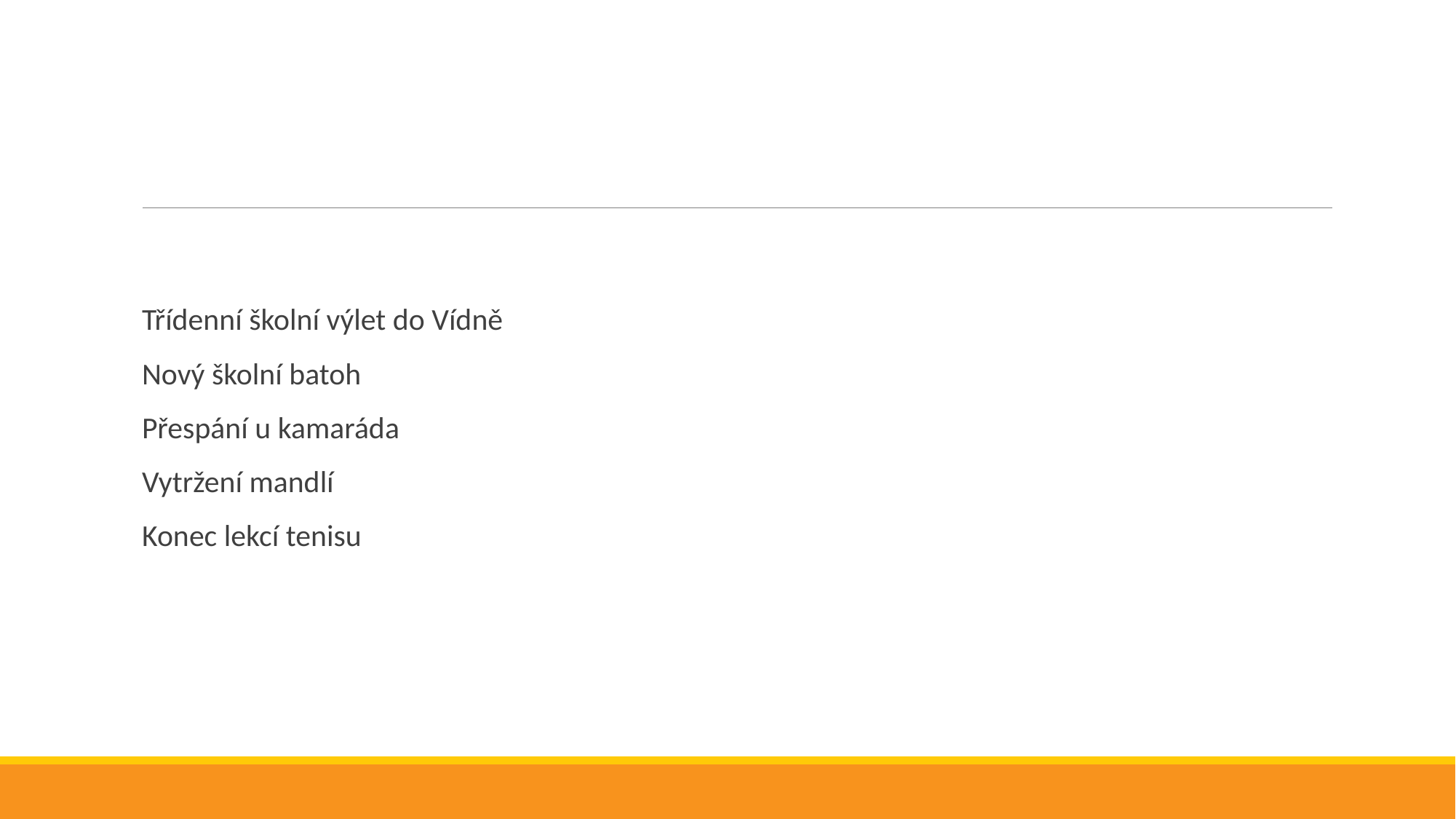

#
Třídenní školní výlet do Vídně
Nový školní batoh
Přespání u kamaráda
Vytržení mandlí
Konec lekcí tenisu